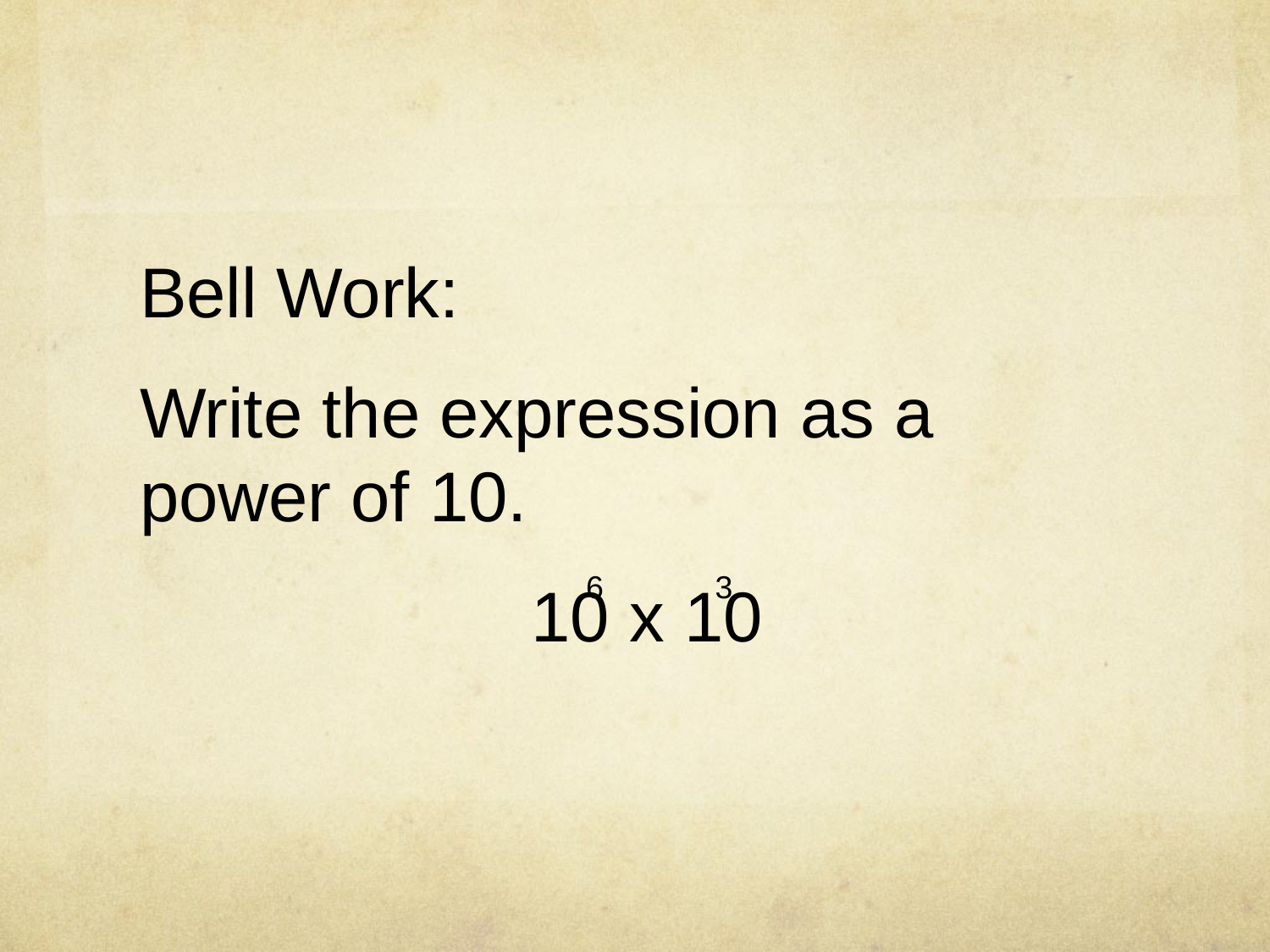

Bell Work:
Write the expression as a power of 10.
		       10 x 10
6
3